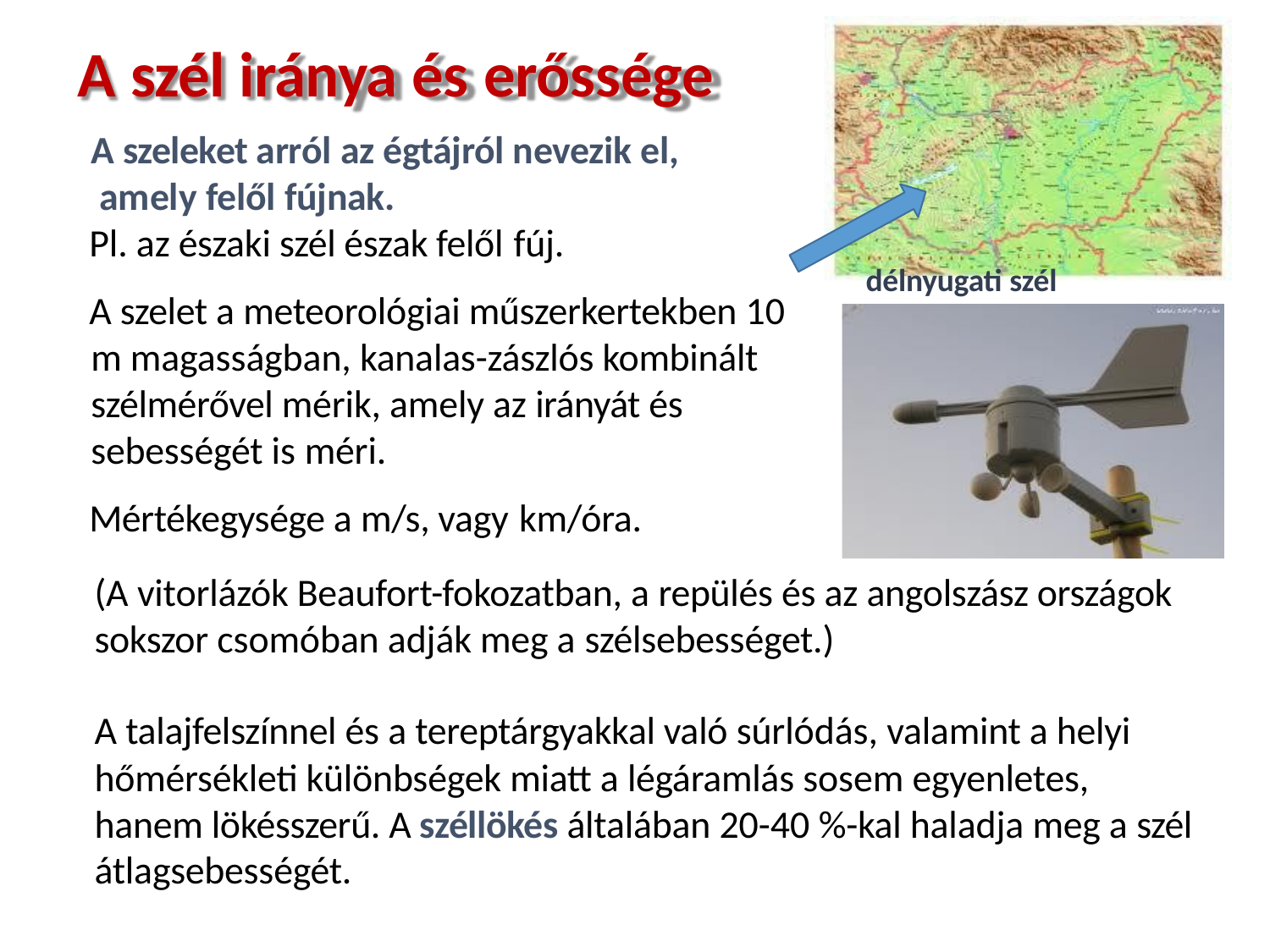

# A szél iránya és erőssége

A szeleket arról az égtájról nevezik el,  amely felől fújnak.
Pl. az északi szél észak felől fúj.
A szelet a meteorológiai műszerkertekben 10  m magasságban, kanalas-zászlós kombinált  szélmérővel mérik, amely az irányát és  sebességét is méri.
Mértékegysége a m/s, vagy km/óra.
délnyugati szél

(A vitorlázók Beaufort-fokozatban, a repülés és az angolszász országok  sokszor csomóban adják meg a szélsebességet.)

A talajfelszínnel és a tereptárgyakkal való súrlódás, valamint a helyi  hőmérsékleti különbségek miatt a légáramlás sosem egyenletes,  hanem lökésszerű. A széllökés általában 20-40 %-kal haladja meg a szél  átlagsebességét.